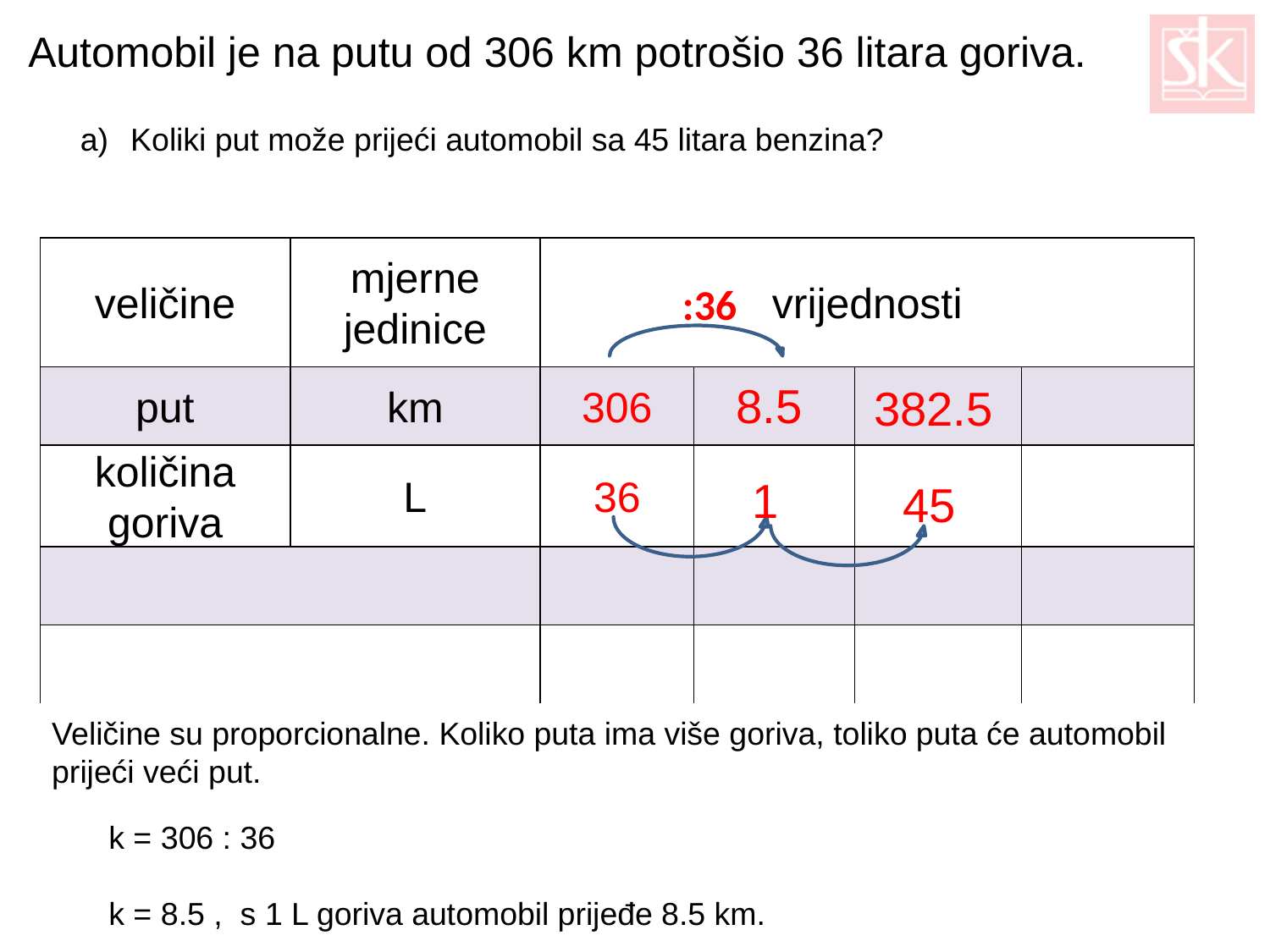

Automobil je na putu od 306 km potrošio 36 litara goriva.
Koliki put može prijeći automobil sa 45 litara benzina?
| veličine | mjerne jedinice | vrijednosti |  |  |  |
| --- | --- | --- | --- | --- | --- |
| put | km | 306 |  |  |  |
| količina goriva | L | 36 |  |  |  |
|  |  |  |  |  |  |
|  |  |  |  |  |  |
:36

8.5
382.5
1
45

Veličine su proporcionalne. Koliko puta ima više goriva, toliko puta će automobil prijeći veći put.
k = 306 : 36

k = 8.5 ,  s 1 L goriva automobil prijeđe 8.5 km.